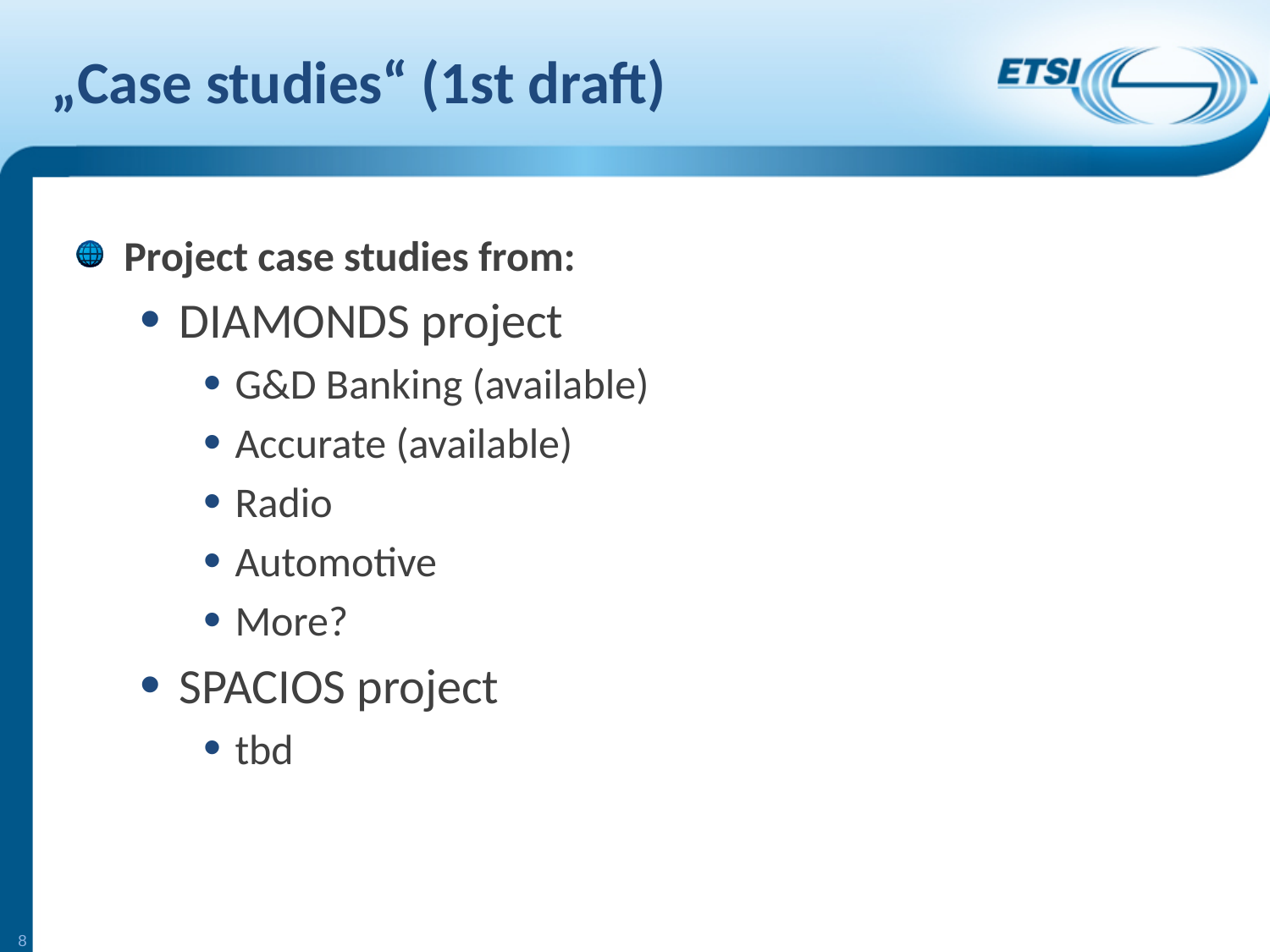

# „Case studies“ (1st draft)
Project case studies from:
DIAMONDS project
G&D Banking (available)
Accurate (available)
Radio
Automotive
More?
SPACIOS project
tbd
8